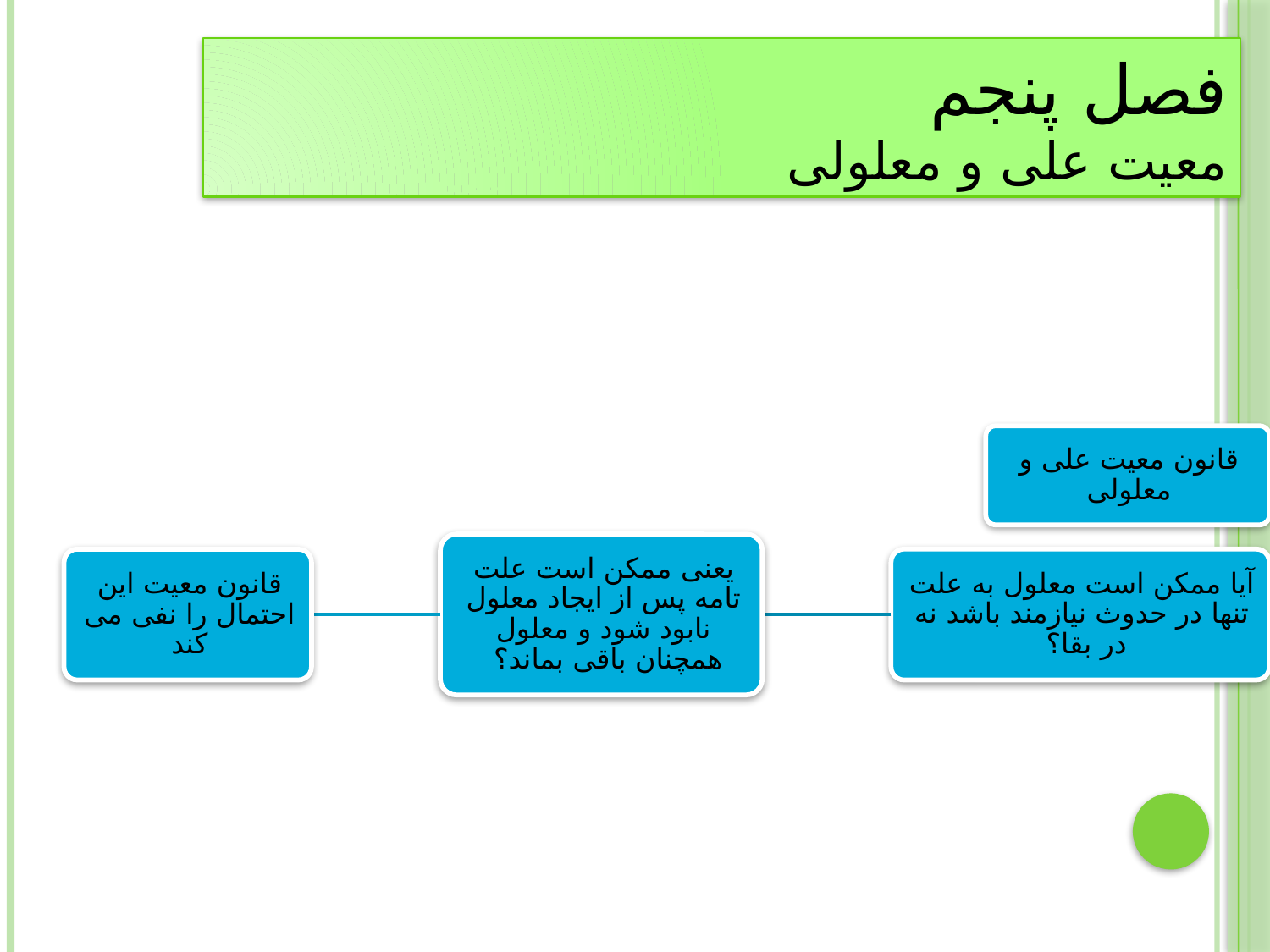

# فصل پنجم معیت علی و معلولی
قانون معیت علی و معلولی
آیا ممکن است معلول به علت تنها در حدوث نیازمند باشد نه در بقا؟

یعنی ممکن است علت تامه پس از ایجاد معلول نابود شود و معلول همچنان باقی بماند؟

قانون معیت این احتمال را نفی می کند